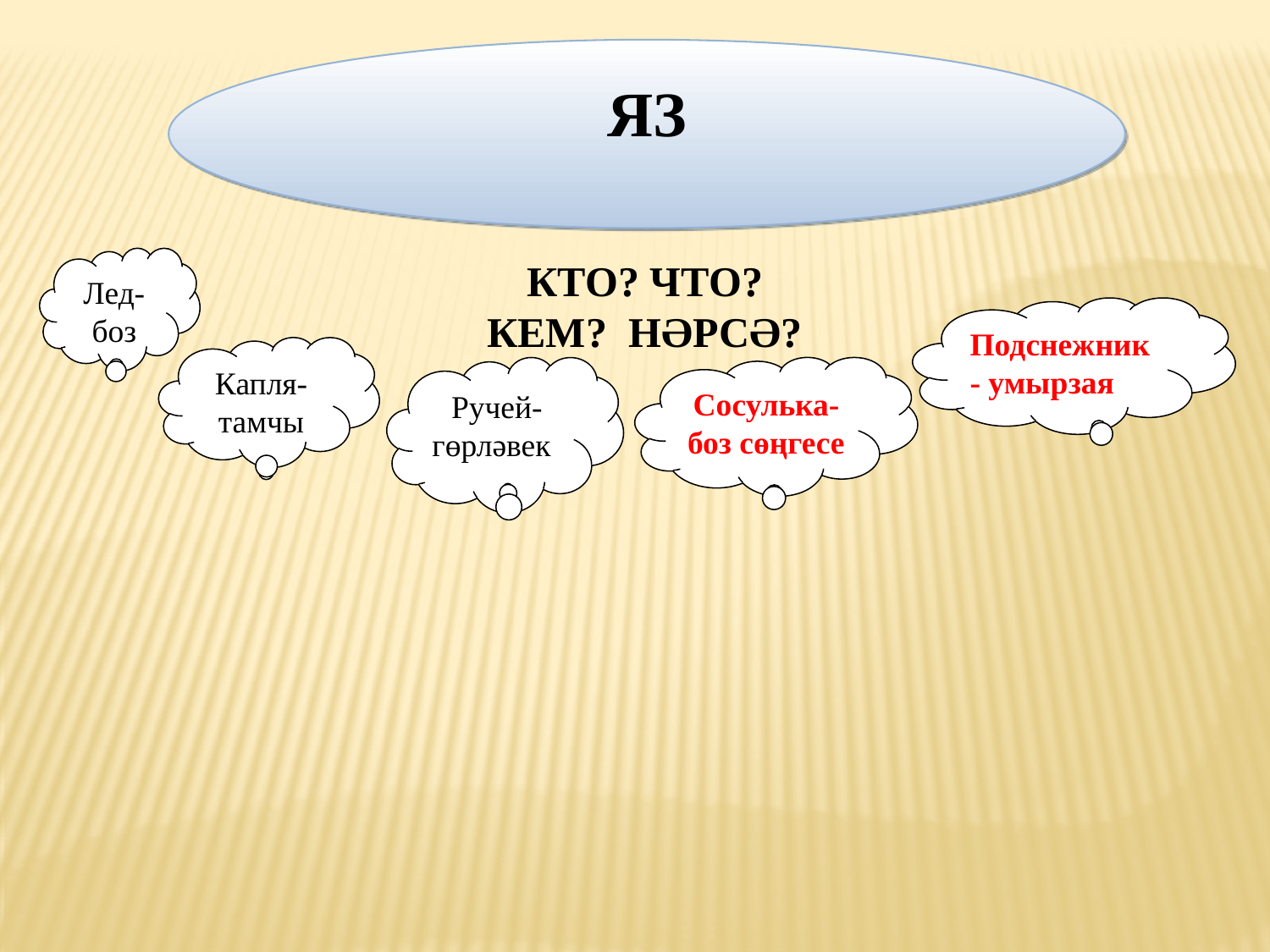

ЯЗ
Лед-
боз
КТО? ЧТО? КЕМ?  НӘРСӘ?

Подснежник
- умырзая
Капля-
тамчы
Ручей-
гөрләвек
Сосулька-
боз сөңгесе